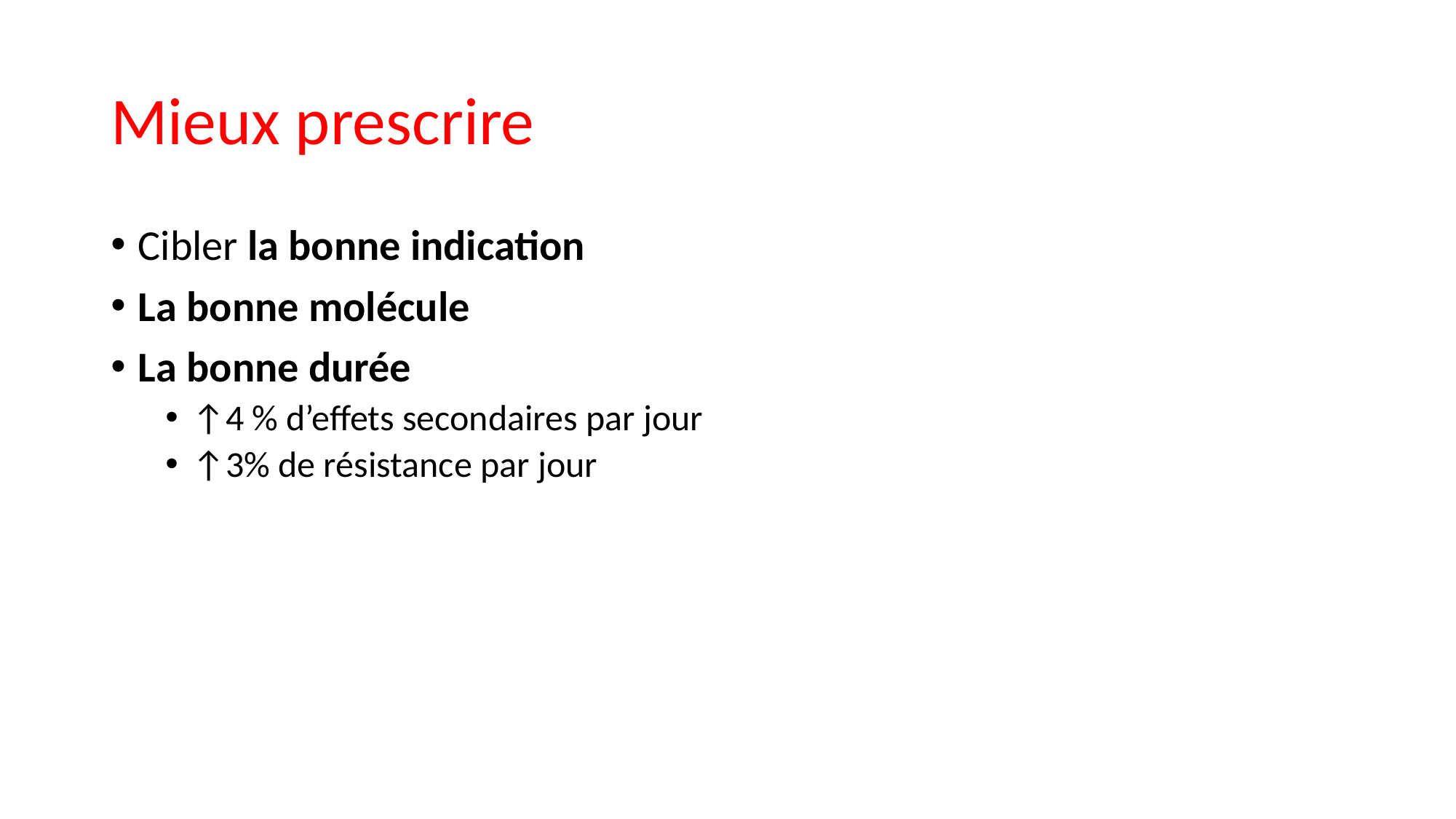

# Mieux prescrire
Cibler la bonne indication
La bonne molécule
La bonne durée
↑4 % d’effets secondaires par jour
↑3% de résistance par jour